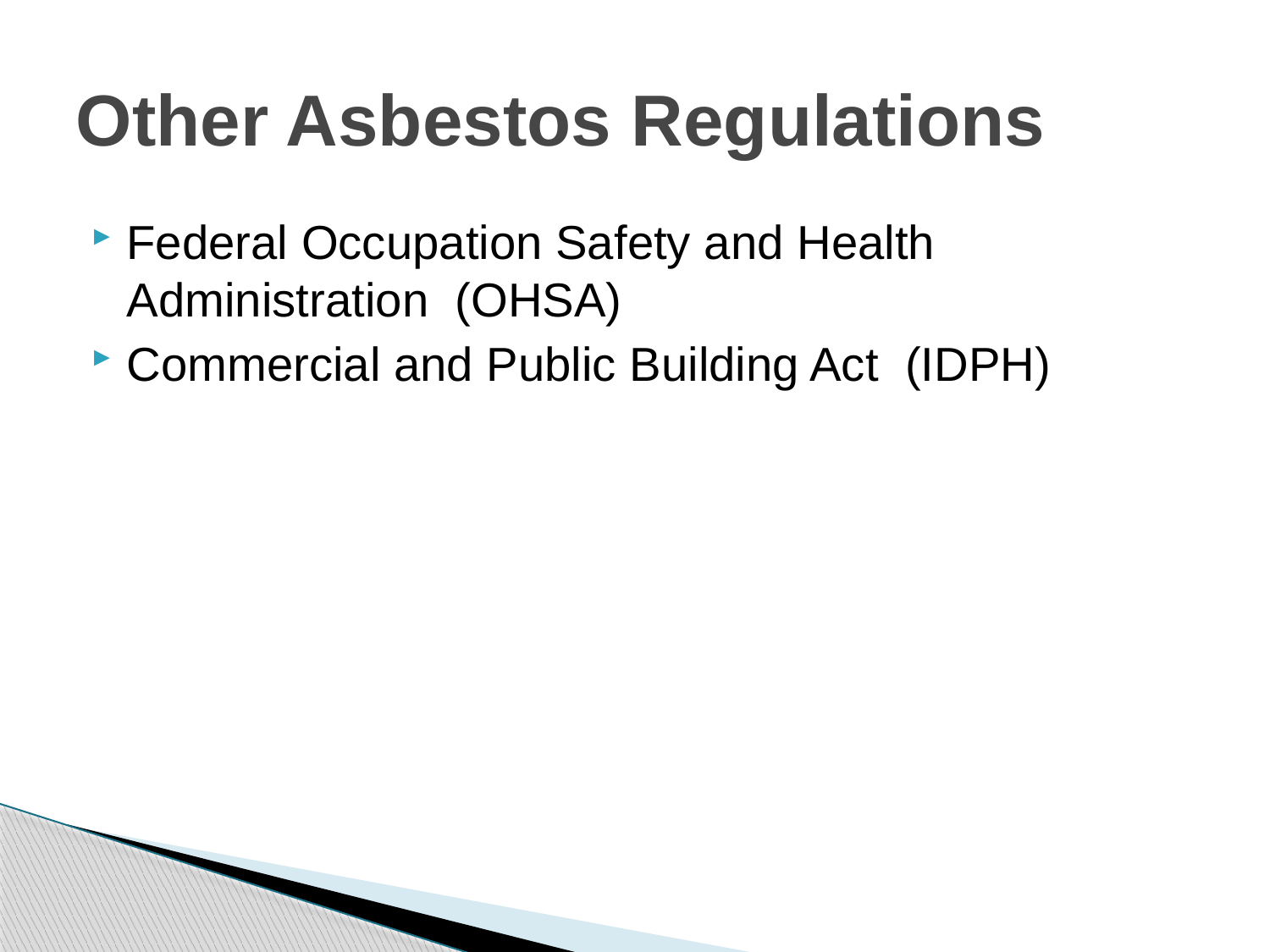

# Other Asbestos Regulations
Federal Occupation Safety and Health Administration  (OHSA)
Commercial and Public Building Act  (IDPH)